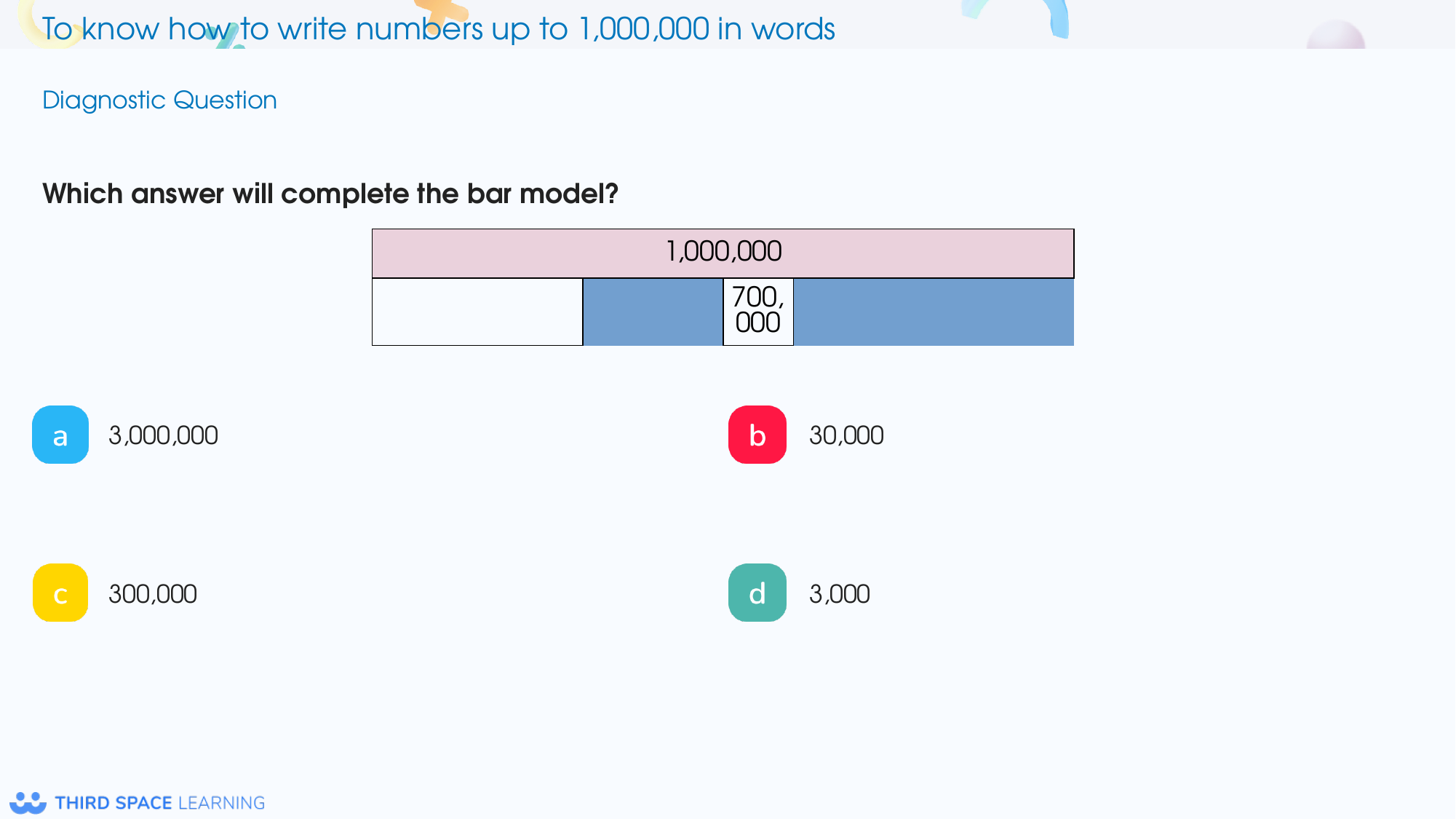

Which answer will complete the bar model?

| 1,000,000 |  |  |  |  |  |  |  |  |  |
| --- | --- | --- | --- | --- | --- | --- | --- | --- | --- |
|  |  |  | 700,000 |  |  |  |  |  |  |
3,000,000
30,000
300,000
3,000